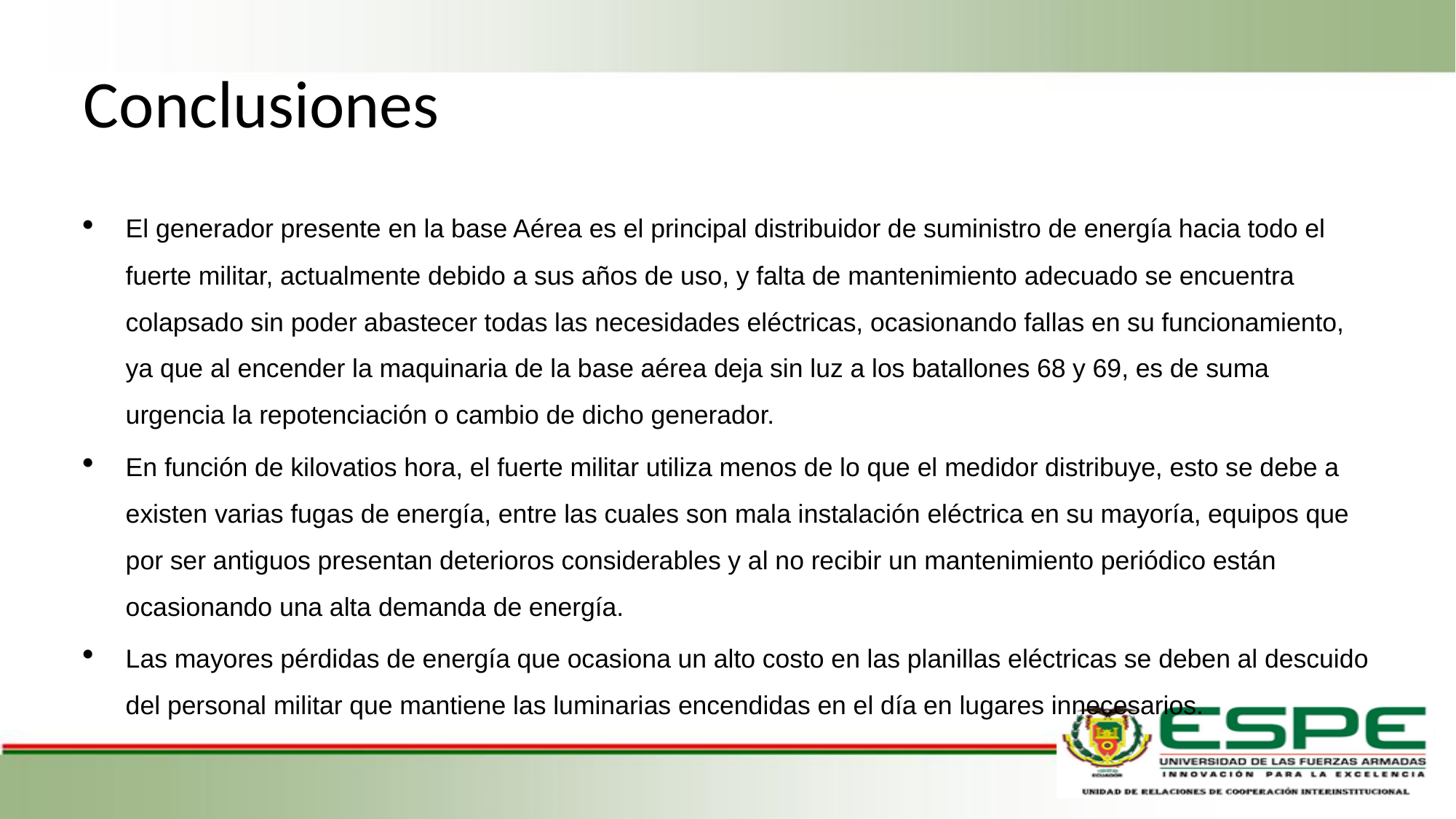

# Conclusiones
El generador presente en la base Aérea es el principal distribuidor de suministro de energía hacia todo el fuerte militar, actualmente debido a sus años de uso, y falta de mantenimiento adecuado se encuentra colapsado sin poder abastecer todas las necesidades eléctricas, ocasionando fallas en su funcionamiento, ya que al encender la maquinaria de la base aérea deja sin luz a los batallones 68 y 69, es de suma urgencia la repotenciación o cambio de dicho generador.
En función de kilovatios hora, el fuerte militar utiliza menos de lo que el medidor distribuye, esto se debe a existen varias fugas de energía, entre las cuales son mala instalación eléctrica en su mayoría, equipos que por ser antiguos presentan deterioros considerables y al no recibir un mantenimiento periódico están ocasionando una alta demanda de energía.
Las mayores pérdidas de energía que ocasiona un alto costo en las planillas eléctricas se deben al descuido del personal militar que mantiene las luminarias encendidas en el día en lugares innecesarios.